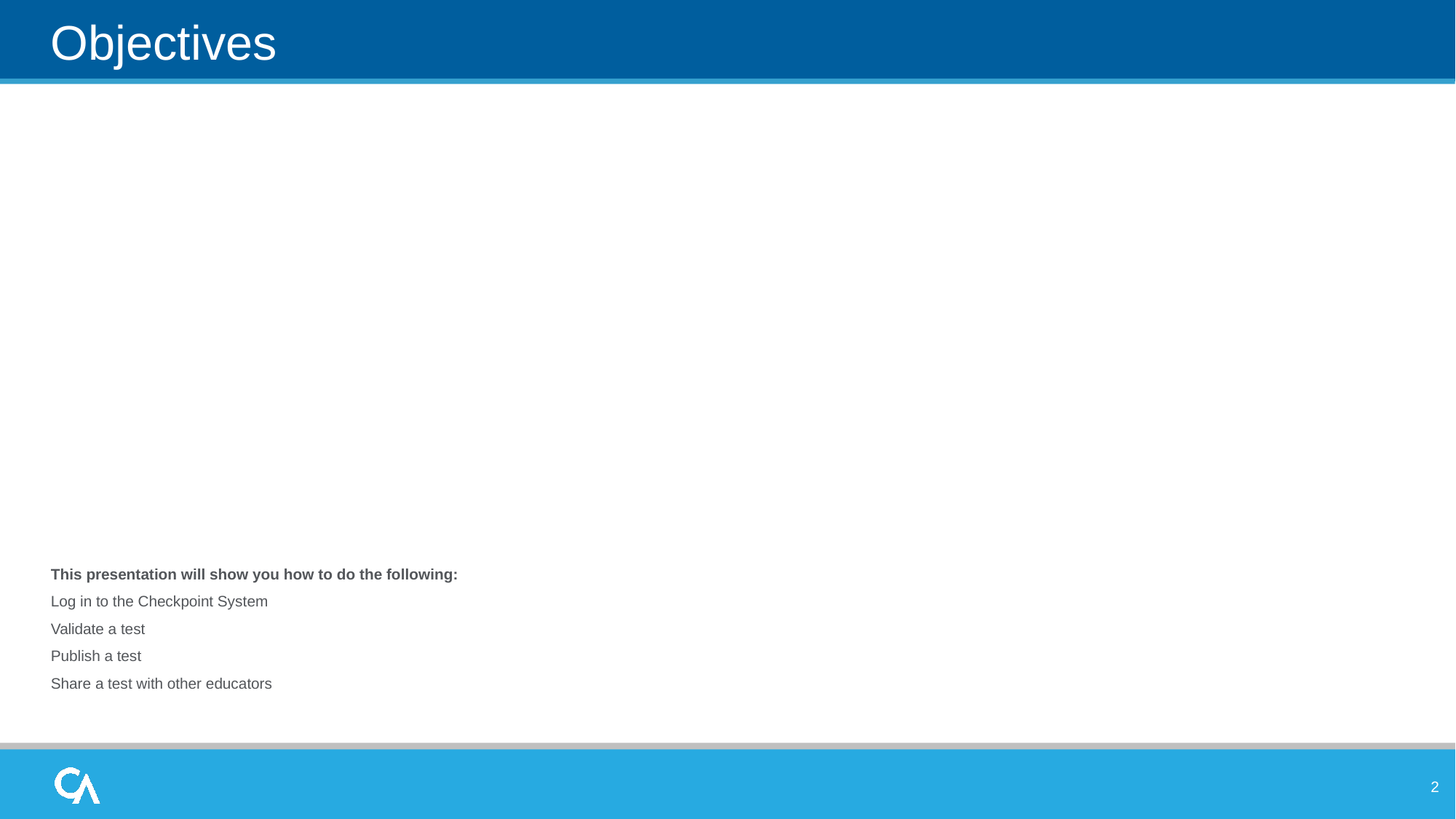

# Objectives
This presentation will show you how to do the following:
Log in to the Checkpoint System
Validate a test
Publish a test
Share a test with other educators

2